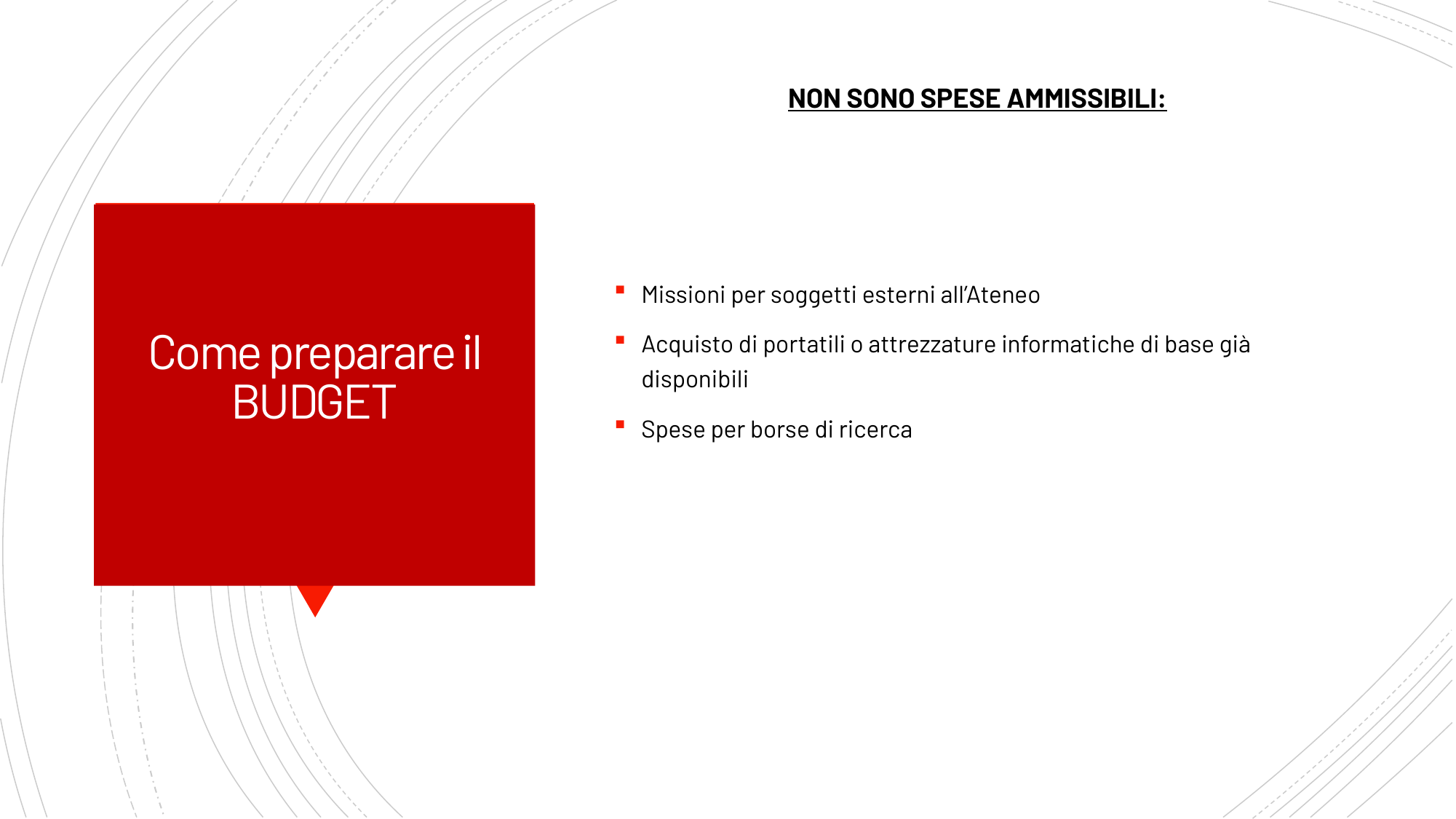

NON SONO SPESE AMMISSIBILI:
# Come preparare il BUDGET

Missioni per soggetti esterni all’Ateneo
Acquisto di portatili o attrezzature informatiche di base già disponibili
Spese per borse di ricerca